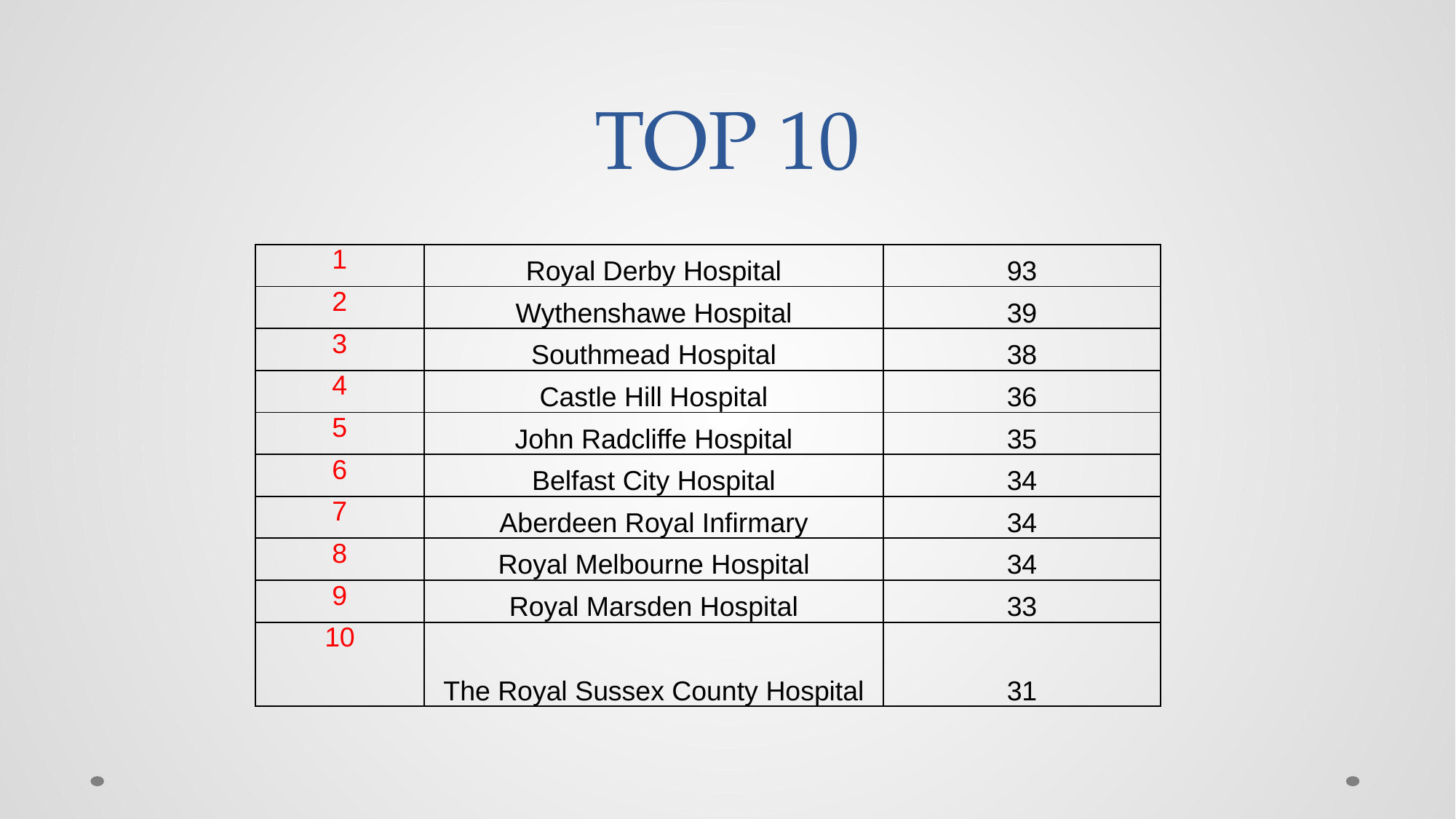

# TOP 10
| 1 | Royal Derby Hospital | 93 |
| --- | --- | --- |
| 2 | Wythenshawe Hospital | 39 |
| 3 | Southmead Hospital | 38 |
| 4 | Castle Hill Hospital | 36 |
| 5 | John Radcliffe Hospital | 35 |
| 6 | Belfast City Hospital | 34 |
| 7 | Aberdeen Royal Infirmary | 34 |
| 8 | Royal Melbourne Hospital | 34 |
| 9 | Royal Marsden Hospital | 33 |
| 10 | The Royal Sussex County Hospital | 31 |